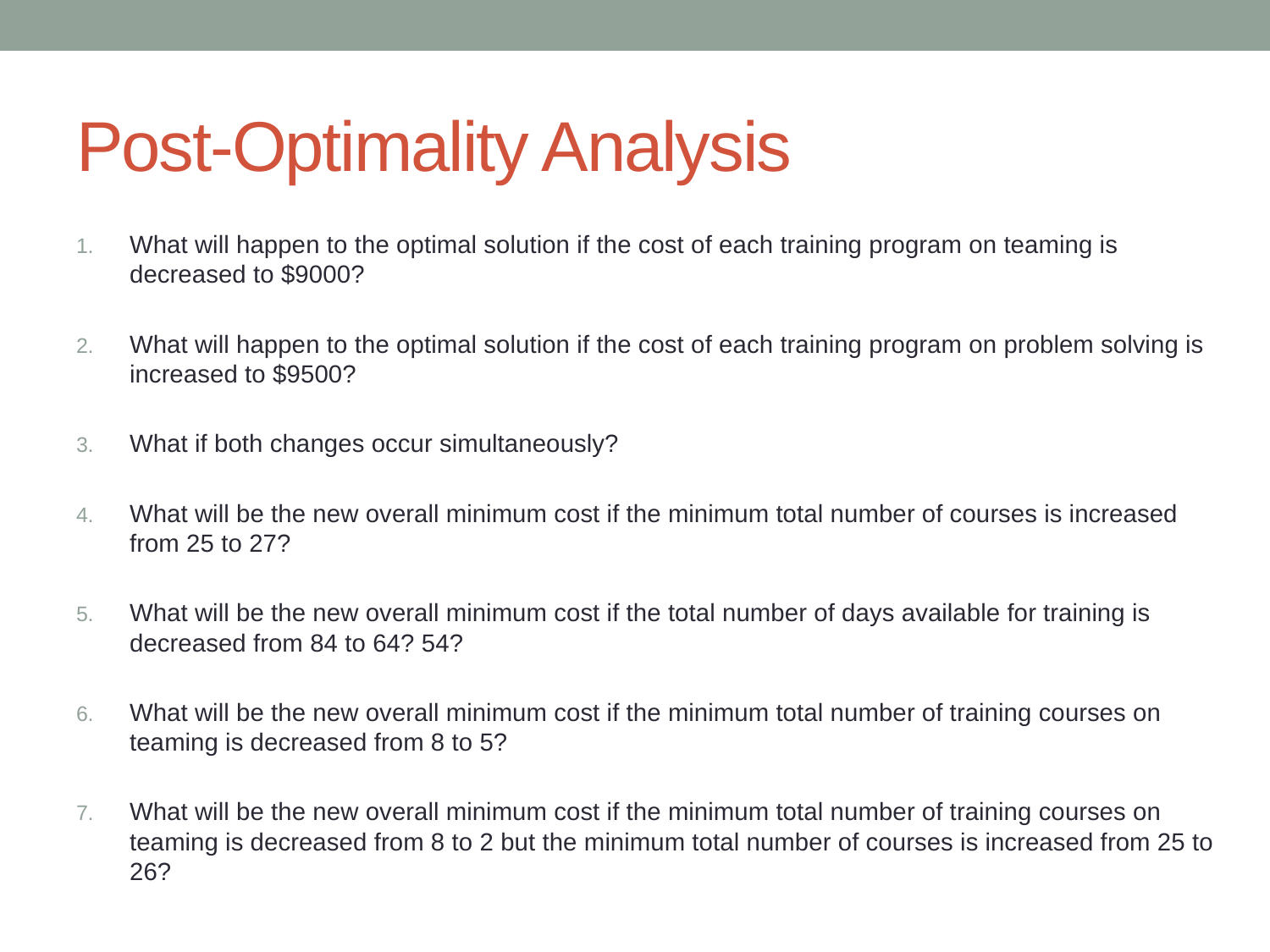

# Post-Optimality Analysis
What will happen to the optimal solution if the cost of each training program on teaming is decreased to $9000?

What will happen to the optimal solution if the cost of each training program on problem solving is increased to $9500?

What if both changes occur simultaneously?

What will be the new overall minimum cost if the minimum total number of courses is increased from 25 to 27?

What will be the new overall minimum cost if the total number of days available for training is decreased from 84 to 64? 54?

What will be the new overall minimum cost if the minimum total number of training courses on teaming is decreased from 8 to 5?

What will be the new overall minimum cost if the minimum total number of training courses on teaming is decreased from 8 to 2 but the minimum total number of courses is increased from 25 to 26?